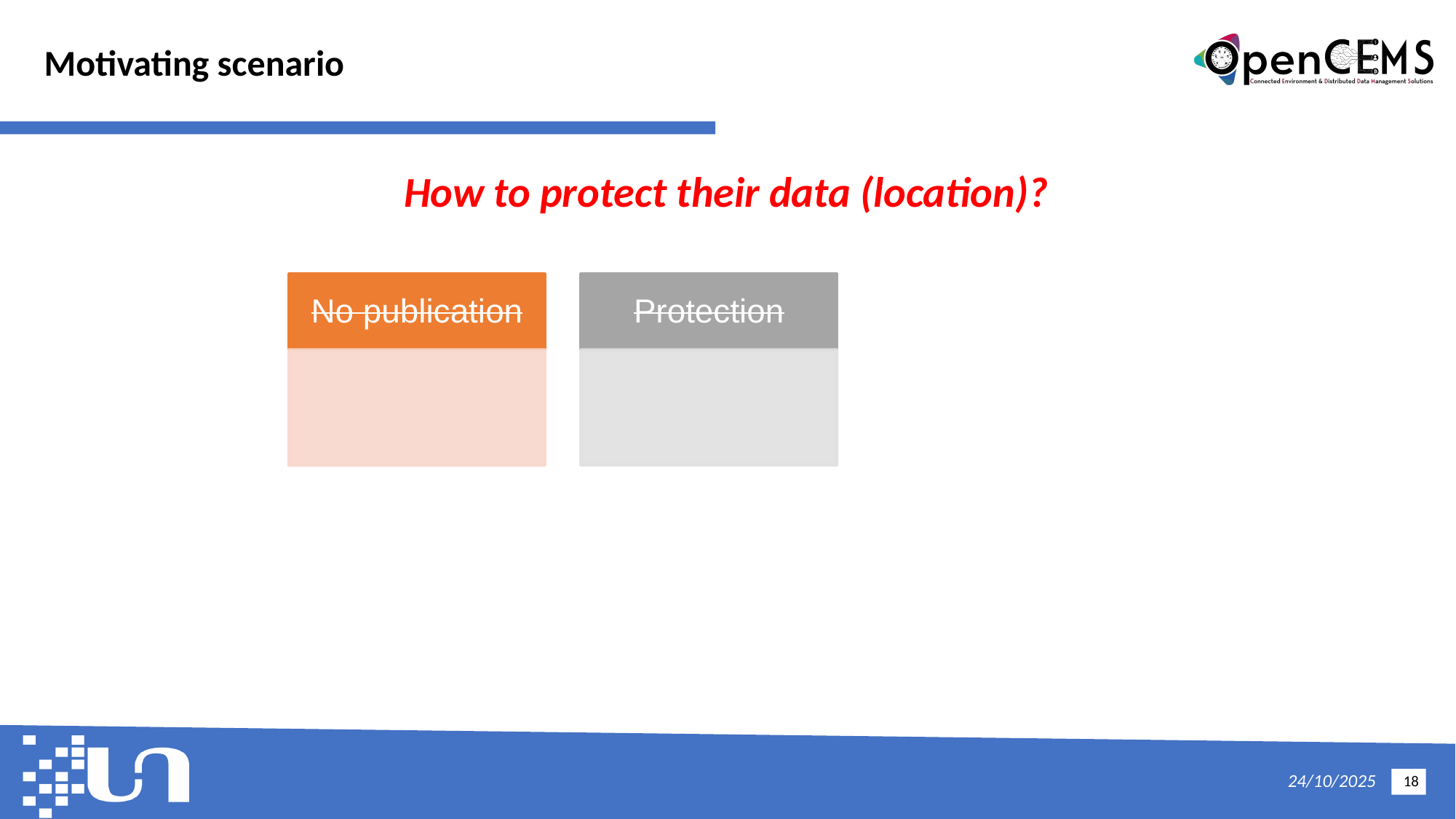

# Motivating scenario
How to protect their data (location)?
No publication
Protection
Anonymisation

18